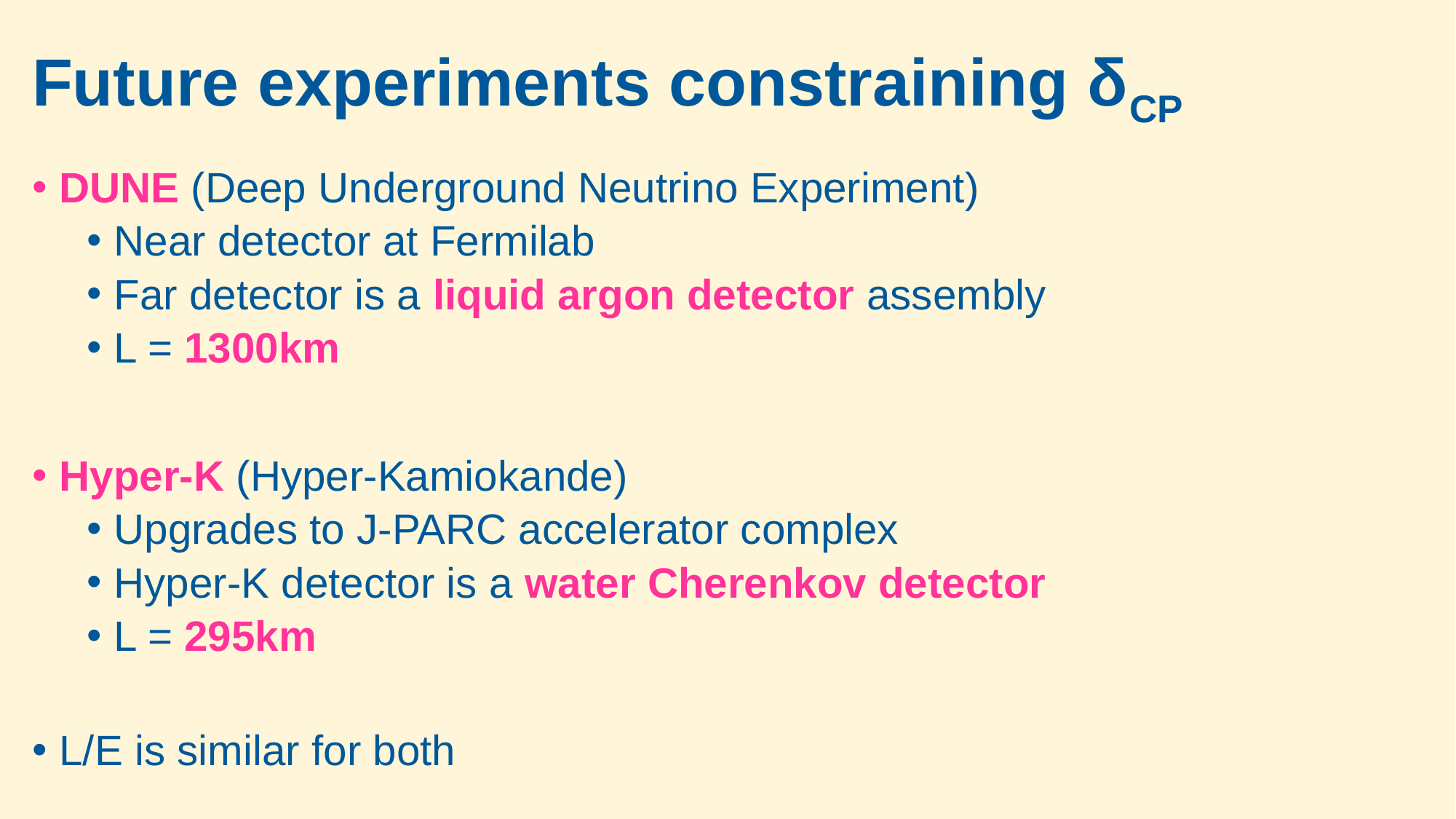

# Future experiments constraining δCP
DUNE (Deep Underground Neutrino Experiment)
Near detector at Fermilab
Far detector is a liquid argon detector assembly
L = 1300km

Hyper-K (Hyper-Kamiokande)
Upgrades to J-PARC accelerator complex
Hyper-K detector is a water Cherenkov detector
L = 295km

L/E is similar for both